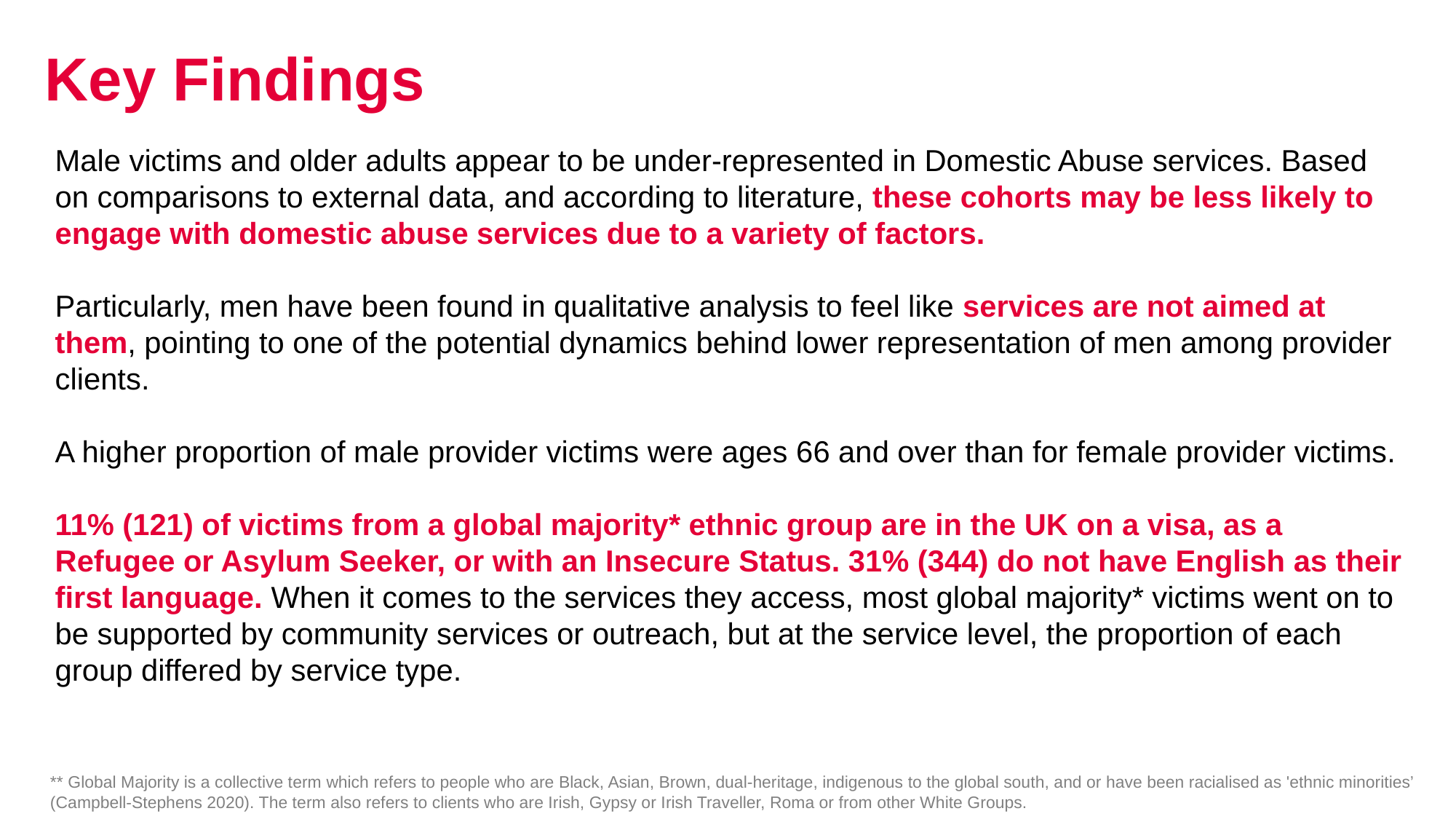

# Key Findings
Male victims and older adults appear to be under-represented in Domestic Abuse services. Based on comparisons to external data, and according to literature, these cohorts may be less likely to engage with domestic abuse services due to a variety of factors.

Particularly, men have been found in qualitative analysis to feel like services are not aimed at them, pointing to one of the potential dynamics behind lower representation of men among provider clients.

A higher proportion of male provider victims were ages 66 and over than for female provider victims.

11% (121) of victims from a global majority* ethnic group are in the UK on a visa, as a Refugee or Asylum Seeker, or with an Insecure Status. 31% (344) do not have English as their first language. When it comes to the services they access, most global majority* victims went on to be supported by community services or outreach, but at the service level, the proportion of each group differed by service type.
** Global Majority is a collective term which refers to people who are Black, Asian, Brown, dual-heritage, indigenous to the global south, and or have been racialised as 'ethnic minorities’ (Campbell-Stephens 2020). The term also refers to clients who are Irish, Gypsy or Irish Traveller, Roma or from other White Groups.